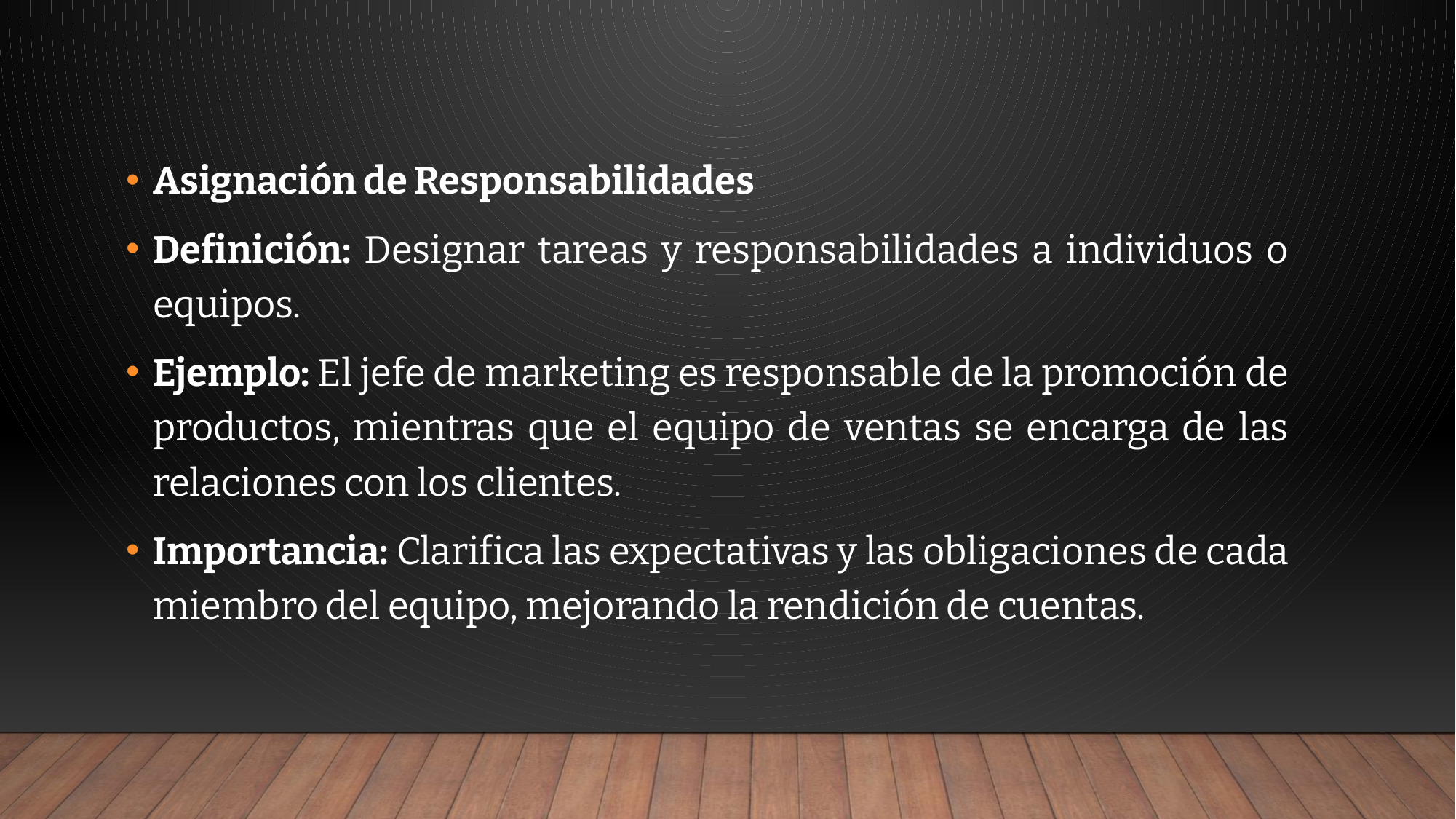

Asignación de Responsabilidades
Definición: Designar tareas y responsabilidades a individuos o equipos.
Ejemplo: El jefe de marketing es responsable de la promoción de productos, mientras que el equipo de ventas se encarga de las relaciones con los clientes.
Importancia: Clarifica las expectativas y las obligaciones de cada miembro del equipo, mejorando la rendición de cuentas.